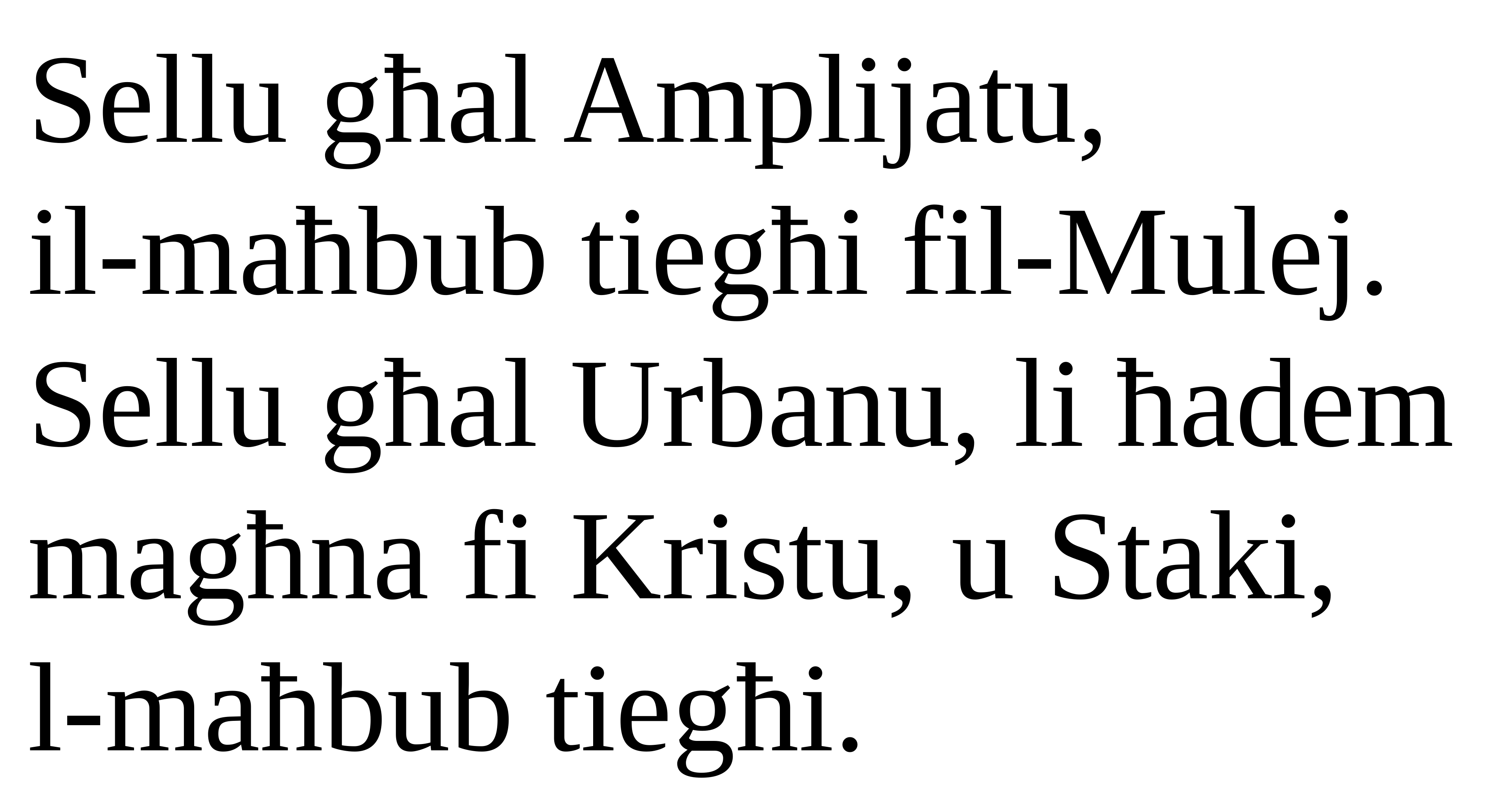

Sellu għal Amplijatu,
il-maħbub tiegħi fil-Mulej.
Sellu għal Urbanu, li ħadem magħna fi Kristu, u Staki,
l-maħbub tiegħi.